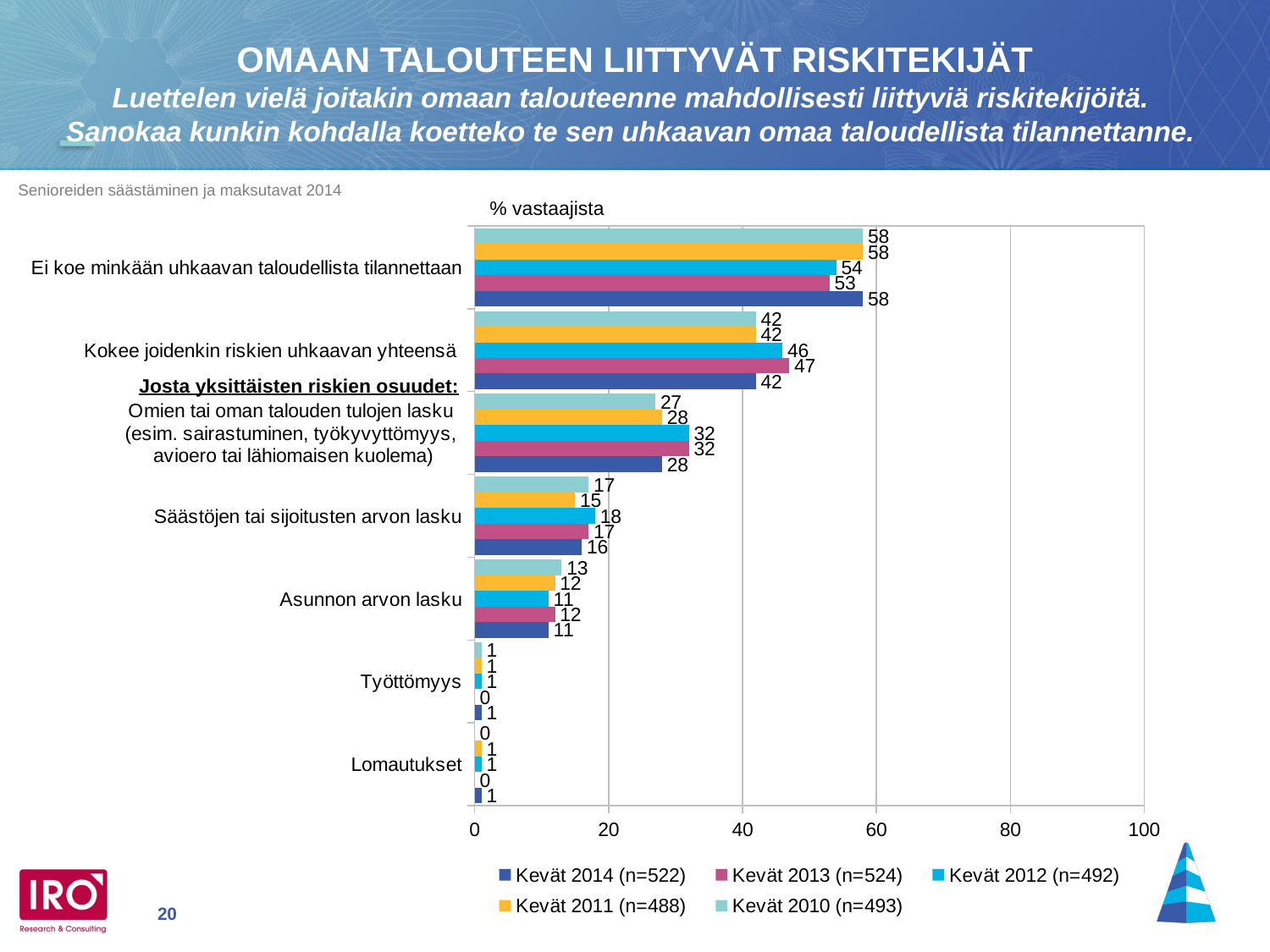

OMAAN TALOUTEEN LIITTYVÄT RISKITEKIJÄT
Luettelen vielä joitakin omaan talouteenne mahdollisesti liittyviä riskitekijöitä.
Sanokaa kunkin kohdalla koetteko te sen uhkaavan omaa taloudellista tilannettanne.
% vastaajista

### Chart

| Category | Kevät 2010 (n=493) | Kevät 2011 (n=488) | Kevät 2012 (n=492) | Kevät 2013 (n=524) | Kevät 2014 (n=522) |
|---|---|---|---|---|---|
| Ei koe minkään uhkaavan taloudellista tilannettaan | 58.0 | 58.0 | 54.0 | 53.0 | 58.0 |
| Kokee joidenkin riskien uhkaavan yhteensä  | 42.0 | 42.0 | 46.0 | 47.0 | 42.0 |
| Omien tai oman talouden tulojen lasku
(esim. sairastuminen, työkyvyttömyys,
avioero tai lähiomaisen kuolema) | 27.0 | 28.0 | 32.0 | 32.0 | 28.0 |
| Säästöjen tai sijoitusten arvon lasku | 17.0 | 15.0 | 18.0 | 17.0 | 16.0 |
| Asunnon arvon lasku | 13.0 | 12.0 | 11.0 | 12.0 | 11.0 |
| Työttömyys | 1.0 | 1.0 | 1.0 | 0.0 | 1.0 |
| Lomautukset | 0.0 | 1.0 | 1.0 | 0.0 | 1.0 |
Josta yksittäisten riskien osuudet: